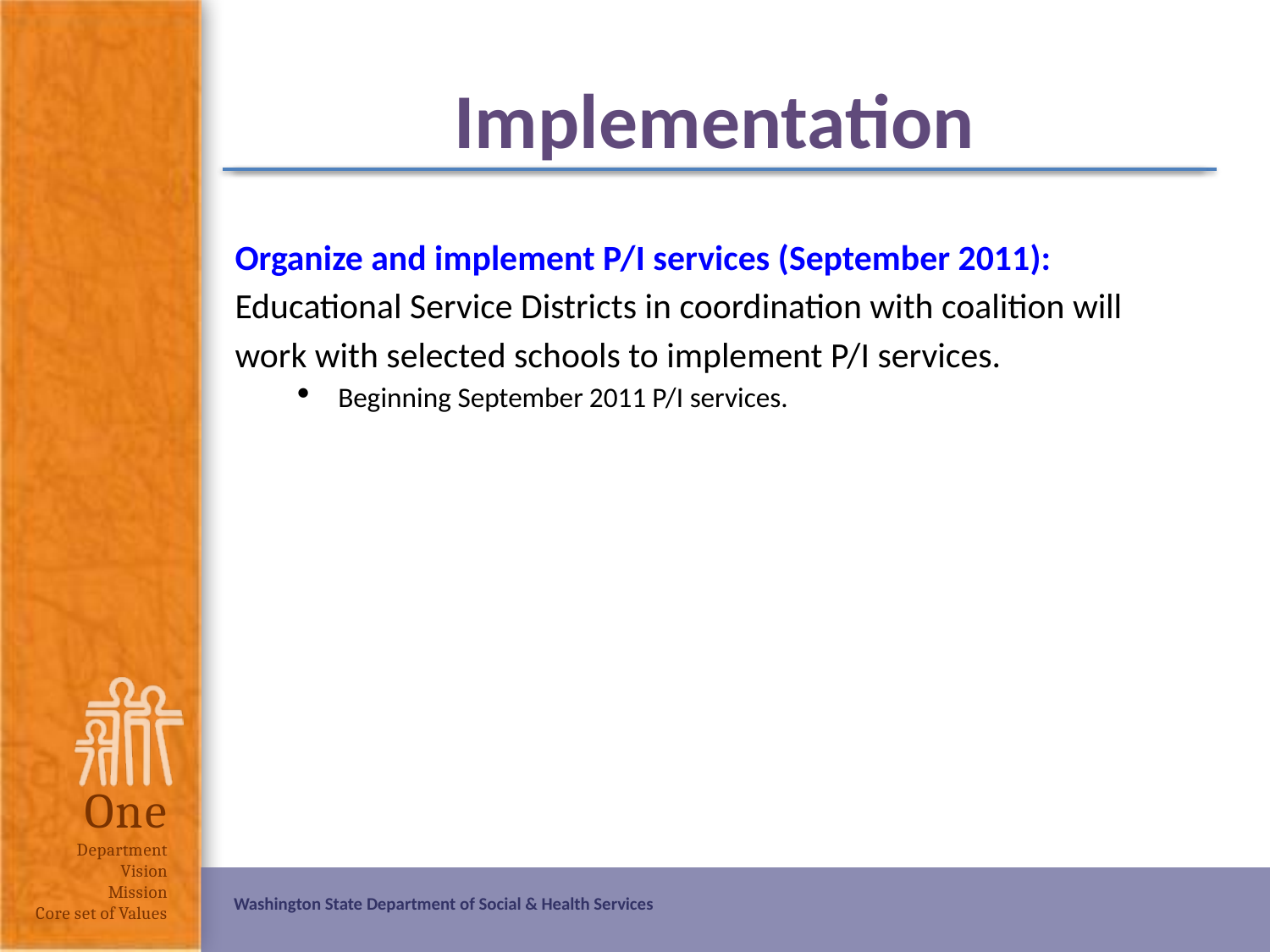

# Implementation
Organize and implement P/I services (September 2011): Educational Service Districts in coordination with coalition will work with selected schools to implement P/I services.
Beginning September 2011 P/I services.